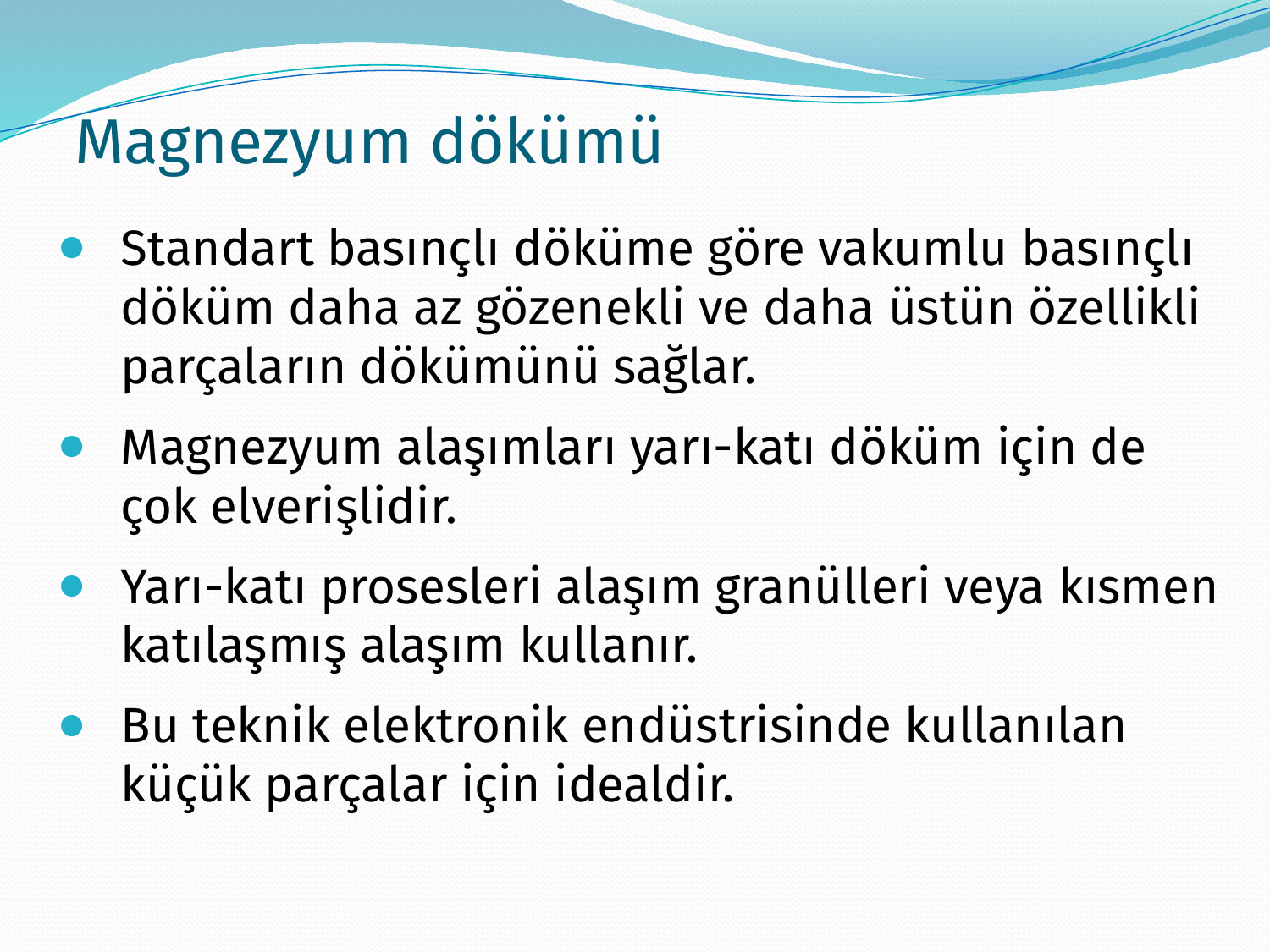

# Magnezyum dökümü
Standart basınçlı döküme göre vakumlu basınçlı döküm daha az gözenekli ve daha üstün özellikli parçaların dökümünü sağlar.
Magnezyum alaşımları yarı-katı döküm için de çok elverişlidir.
Yarı-katı prosesleri alaşım granülleri veya kısmen katılaşmış alaşım kullanır.
Bu teknik elektronik endüstrisinde kullanılan küçük parçalar için idealdir.